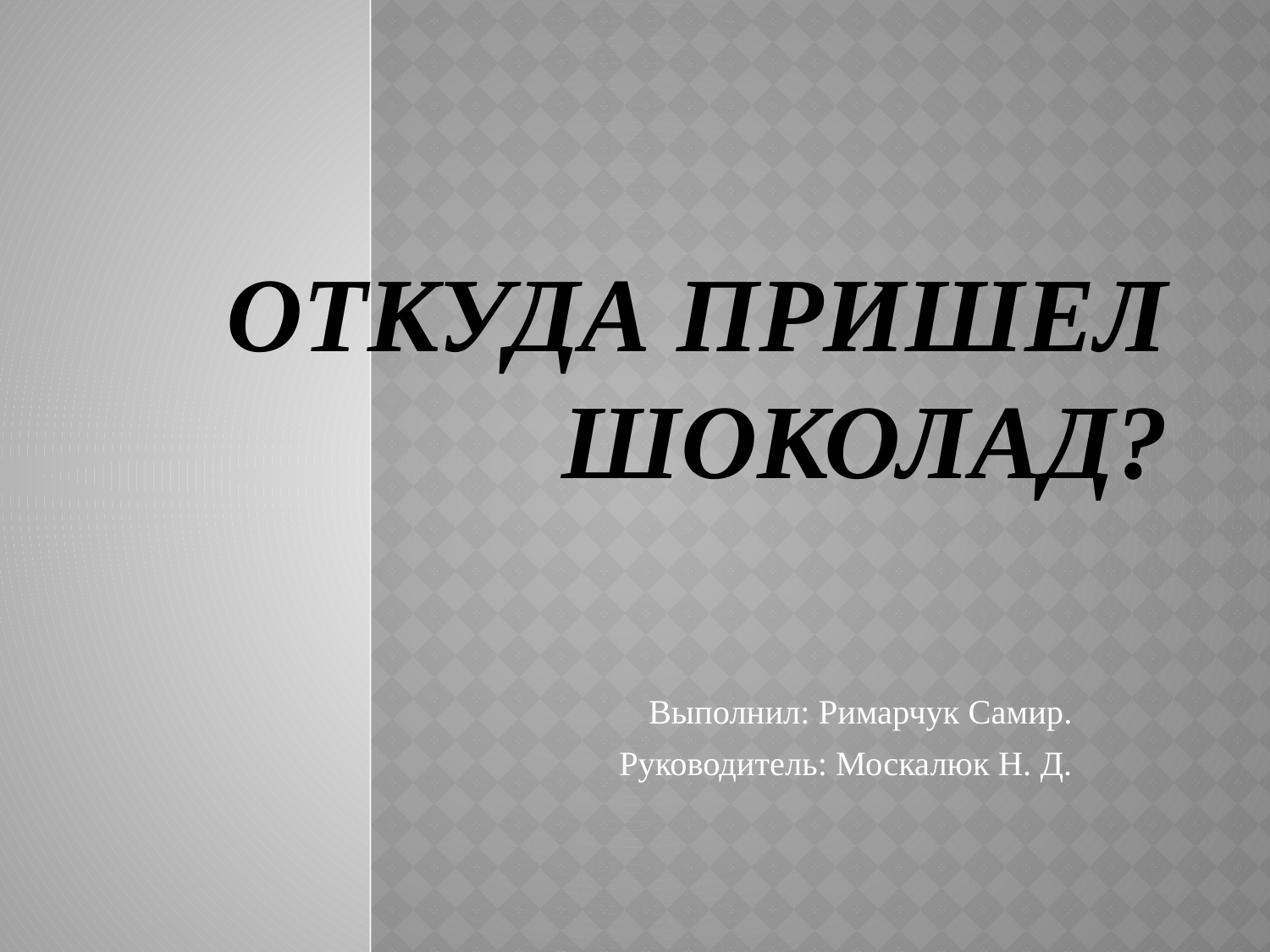

# Откуда пришел шоколад?

Выполнил: Римарчук Самир.
Руководитель: Москалюк Н. Д.